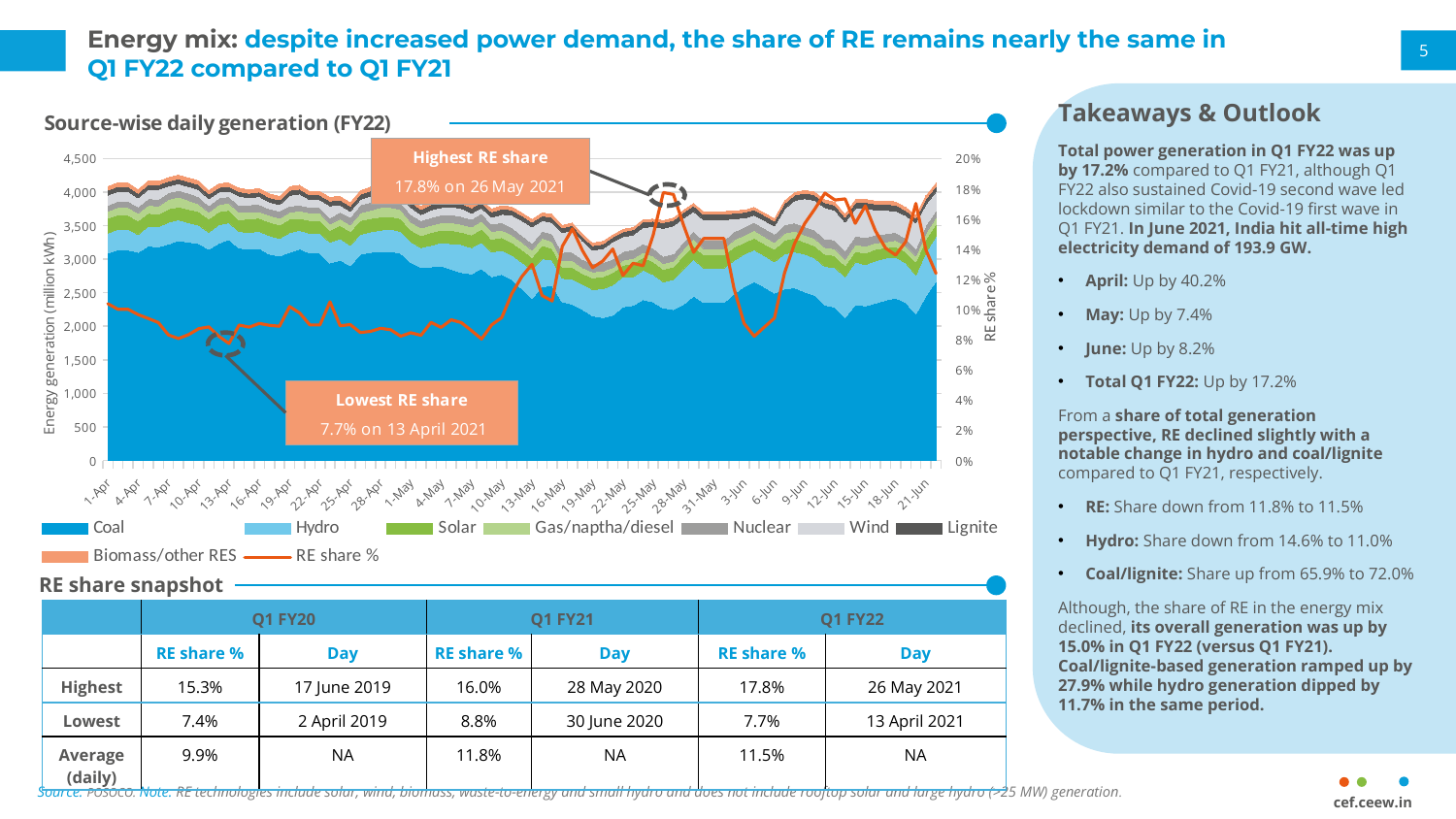

# Energy mix: despite increased power demand, the share of RE remains nearly the same in Q1 FY22 compared to Q1 FY21
5
Takeaways & Outlook
Total power generation in Q1 FY22 was up by 17.2% compared to Q1 FY21, although Q1 FY22 also sustained Covid-19 second wave led lockdown similar to the Covid-19 first wave in Q1 FY21. In June 2021, India hit all-time high electricity demand of 193.9 GW.
April: Up by 40.2%
May: Up by 7.4%
June: Up by 8.2%
Total Q1 FY22: Up by 17.2%
From a share of total generation perspective, RE declined slightly with a notable change in hydro and coal/lignite compared to Q1 FY21, respectively.
RE: Share down from 11.8% to 11.5%
Hydro: Share down from 14.6% to 11.0%
Coal/lignite: Share up from 65.9% to 72.0%
Although, the share of RE in the energy mix declined, its overall generation was up by 15.0% in Q1 FY22 (versus Q1 FY21). Coal/lignite-based generation ramped up by 27.9% while hydro generation dipped by 11.7% in the same period.

### Chart: Source-wise daily generation (FY22)

| Category | Coal | Hydro | Solar | Gas/naptha/diesel | Nuclear | Wind | Lignite | Biomass/other RES | RE share % |
|---|---|---|---|---|---|---|---|---|---|
| 44287 | 3091.0 | 300.0 | 220.63 | 105.0 | 89.0 | 150.0 | 76.0 | 53.73 | 0.10387334286329723 |
| 44288 | 3140.0 | 306.0 | 214.35 | 116.0 | 90.0 | 147.0 | 73.0 | 53.3399999999999 | 0.10017416763090956 |
| 44289 | 3140.0 | 306.0 | 214.35 | 116.0 | 90.0 | 147.0 | 73.0 | 53.3399999999999 | 0.10017416763090956 |
| 44290 | 3103.0 | 266.0 | 204.74 | 114.0 | 94.0 | 132.0 | 72.0 | 53.7599999999999 | 0.09667037999752442 |
| 44291 | 3197.0 | 294.0 | 195.359999999999 | 116.0 | 100.0 | 141.0 | 70.0 | 55.92 | 0.09408818788855608 |
| 44292 | 3182.0 | 302.0 | 185.18 | 125.0 | 101.0 | 144.0 | 70.0 | 51.12 | 0.09141167704252097 |
| 44293 | 3226.0 | 325.0 | 199.28 | 139.0 | 103.0 | 101.0 | 72.0 | 50.3 | 0.08316293368883995 |
| 44294 | 3277.0 | 311.0 | 191.24 | 149.0 | 98.0 | 98.0 | 74.0 | 54.23 | 0.08076952923830152 |
| 44295 | 3255.0 | 289.0 | 200.46 | 134.0 | 109.0 | 97.0 | 73.0 | 53.69 | 0.08338577348230294 |
| 44296 | 3234.0 | 274.0 | 202.519999999999 | 113.0 | 109.0 | 106.0 | 76.0 | 55.72 | 0.08734269490484939 |
| 44297 | 3150.0 | 253.0 | 199.82 | 99.0 | 98.0 | 103.0 | 69.0 | 53.4 | 0.08849702624949692 |
| 44298 | 3240.0 | 275.0 | 194.78 | 106.0 | 97.0 | 90.0 | 69.0 | 54.65 | 0.08225754465724608 |
| 44299 | 3293.0 | 251.0 | 185.92 | 107.0 | 97.0 | 81.0 | 68.0 | 53.5799999999999 | 0.07748096216608241 |
| 44300 | 3165.0 | 247.0 | 176.94 | 109.0 | 107.0 | 136.0 | 67.0 | 51.26 | 0.08972211273157271 |
| 44301 | 3151.0 | 249.0 | 202.04 | 103.0 | 106.0 | 104.0 | 69.0 | 50.24 | 0.08831315625092953 |
| 44302 | 3162.0 | 253.0 | 197.79 | 98.0 | 106.0 | 118.0 | 68.0 | 52.4 | 0.09079475930844176 |
| 44303 | 3076.0 | 276.0 | 202.43 | 102.0 | 96.0 | 99.0 | 70.0 | 54.6599999999999 | 0.08955783194042387 |
| 44304 | 3048.0 | 261.0 | 202.42 | 100.0 | 107.0 | 94.0 | 72.0 | 53.78 | 0.0889238738509979 |
| 44305 | 3104.0 | 294.0 | 200.929999999999 | 104.0 | 90.0 | 159.0 | 74.0 | 56.48 | 0.10200102390499709 |
| 44306 | 3154.0 | 277.0 | 176.3 | 113.0 | 85.0 | 169.0 | 72.0 | 55.2499999999999 | 0.09765820238690248 |
| 44307 | 3091.0 | 294.0 | 194.23 | 111.0 | 84.0 | 112.0 | 71.0 | 54.07 | 0.08982125495475282 |
| 44308 | 3091.0 | 294.0 | 194.23 | 111.0 | 84.0 | 112.0 | 71.0 | 54.07 | 0.08982125495475282 |
| 44309 | 2944.0 | 309.0 | 178.519999999999 | 96.0 | 91.0 | 178.0 | 71.0 | 55.84 | 0.10510378858937214 |
| 44310 | 2987.0 | 319.0 | 199.95 | 99.0 | 100.0 | 100.0 | 80.0 | 51.37 | 0.08925087391269003 |
| 44311 | 2906.0 | 303.0 | 205.99 | 97.0 | 117.0 | 88.0 | 76.0 | 52.22 | 0.09003669500495423 |
| 44312 | 3073.0 | 299.0 | 205.57 | 113.0 | 120.0 | 81.0 | 77.0 | 54.6499999999999 | 0.08481266249422102 |
| 44313 | 3102.0 | 305.0 | 201.88 | 120.0 | 122.0 | 91.0 | 78.0 | 55.56 | 0.08549751683253833 |
| 44314 | 3116.0 | 318.0 | 195.739999999999 | 142.0 | 113.0 | 109.0 | 74.0 | 56.4599999999999 | 0.08758062169632874 |
| 44315 | 3117.0 | 334.0 | 184.78 | 136.0 | 109.0 | 119.0 | 73.0 | 53.68 | 0.08662630923358035 |
| 44316 | 3088.0 | 324.0 | 192.44 | 135.0 | 108.0 | 97.0 | 82.0 | 45.81 | 0.08232549573331696 |
| 44317 | 2952.0 | 309.0 | 177.94 | 119.0 | 112.0 | 104.0 | 80.0 | 48.35 | 0.08464004469170668 |
| 44318 | 2874.0 | 300.0 | 177.02 | 114.0 | 113.0 | 88.0 | 75.0 | 49.11 | 0.08288106212715658 |
| 44319 | 2885.0 | 322.0 | 192.82 | 108.0 | 113.0 | 113.0 | 79.0 | 47.31 | 0.09148137497959913 |
| 44320 | 2900.0 | 347.0 | 186.14 | 110.0 | 117.0 | 110.0 | 78.0 | 47.3 | 0.0881646232518021 |
| 44321 | 2851.0 | 380.0 | 198.52 | 116.0 | 118.0 | 118.0 | 77.0 | 47.63 | 0.09322478655453578 |
| 44322 | 2803.0 | 416.0 | 184.92 | 117.0 | 118.0 | 120.0 | 76.0 | 49.81 | 0.09131393945010334 |
| 44323 | 2781.0 | 392.0 | 190.77 | 116.0 | 118.0 | 89.0 | 79.0 | 48.5699999999999 | 0.0860804228254429 |
| 44324 | 2863.0 | 389.0 | 199.53 | 120.0 | 116.0 | 76.0 | 83.0 | 36.73 | 0.08041181893563655 |
| 44325 | 2738.0 | 370.0 | 190.09 | 116.0 | 109.0 | 101.0 | 80.0 | 45.7699999999999 | 0.08983268708698455 |
| 44326 | 2774.0 | 360.0 | 189.47 | 113.0 | 110.0 | 124.0 | 80.0 | 45.8399999999999 | 0.09464717054192097 |
| 44327 | 2702.0 | 362.0 | 188.75 | 110.0 | 111.0 | 185.0 | 76.0 | 44.0099999999999 | 0.1105547851676211 |
| 44328 | 2560.0 | 395.0 | 190.61 | 110.0 | 104.0 | 217.0 | 75.0 | 42.5899999999999 | 0.12186670997780304 |
| 44329 | 2415.0 | 431.0 | 183.34 | 107.0 | 103.0 | 244.0 | 72.0 | 39.8899999999999 | 0.12995830586638404 |
| 44330 | 2592.0 | 416.0 | 201.42 | 106.0 | 104.0 | 158.0 | 71.0 | 44.14 | 0.10929003184782372 |
| 44331 | 2606.0 | 381.0 | 174.44 | 103.0 | 115.0 | 168.0 | 75.0 | 45.0799999999999 | 0.10566268213942934 |
| 44332 | 2365.0 | 350.0 | 164.72 | 100.0 | 123.0 | 293.0 | 70.0 | 39.5899999999999 | 0.14187332932037394 |
| 44333 | 2331.0 | 371.0 | 178.079999999999 | 102.0 | 123.0 | 329.0 | 71.0 | 36.44 | 0.15347082608597415 |
| 44334 | 2253.0 | 374.0 | 159.59 | 89.0 | 125.0 | 274.0 | 65.0 | 35.54 | 0.1389961275565682 |
| 44335 | 2155.0 | 394.0 | 174.2 | 88.0 | 125.0 | 200.0 | 65.0 | 39.9899999999999 | 0.1277894847262888 |
| 44336 | 2130.0 | 429.0 | 180.69 | 81.0 | 126.0 | 211.0 | 67.0 | 39.49 | 0.1320944310669142 |
| 44337 | 2167.0 | 451.0 | 184.66 | 76.0 | 128.0 | 254.0 | 70.0 | 32.53 | 0.14010210544155993 |
| 44338 | 2290.0 | 450.0 | 170.76 | 76.0 | 130.0 | 218.0 | 77.0 | 33.58 | 0.12258296713822146 |
| 44339 | 2311.0 | 425.0 | 203.45 | 74.0 | 130.0 | 220.0 | 77.0 | 29.9499999999999 | 0.1306477639465191 |
| 44340 | 2399.0 | 440.0 | 187.72 | 76.0 | 130.0 | 242.0 | 84.0 | 33.86 | 0.1290381842575531 |
| 44341 | 2362.0 | 410.0 | 193.35 | 82.0 | 122.0 | 315.0 | 83.0 | 28.77 | 0.14936097794289402 |
| 44342 | 2273.0 | 391.0 | 185.94 | 88.0 | 106.0 | 417.0 | 85.0 | 32.24 | 0.1775148259729807 |
| 44343 | 2250.0 | 448.0 | 187.88 | 90.0 | 106.0 | 416.0 | 84.0 | 33.27 | 0.17624441586102926 |
| 44344 | 2329.0 | 529.0 | 198.61 | 95.0 | 111.0 | 353.0 | 86.0 | 30.59 | 0.15599378382723328 |
| 44345 | 2454.0 | 545.0 | 200.8 | 102.0 | 115.0 | 295.0 | 88.0 | 32.5099999999999 | 0.1378568017722992 |
| 44346 | 2354.0 | 515.0 | 198.35 | 94.0 | 121.0 | 305.0 | 80.0 | 42.1799999999999 | 0.1470617571498276 |
| 44347 | 2354.0 | 515.0 | 198.35 | 94.0 | 121.0 | 305.0 | 80.0 | 42.1799999999999 | 0.1470617571498276 |
| 44348 | 2354.0 | 515.0 | 198.35 | 94.0 | 121.0 | 305.0 | 80.0 | 42.1799999999999 | 0.1470617571498276 |
| 44349 | 2484.0 | 497.0 | 197.23 | 111.0 | 122.0 | 194.0 | 82.0 | 32.68 | 0.11395705810086804 |
| 44350 | 2592.0 | 486.0 | 172.62 | 107.0 | 120.0 | 135.0 | 86.0 | 31.08 | 0.0908115934257447 |
| 44351 | 2662.0 | 479.0 | 175.1 | 115.0 | 121.0 | 105.0 | 84.0 | 30.2699999999999 | 0.08229635384488924 |
| 44352 | 2587.0 | 467.0 | 176.32 | 109.0 | 125.0 | 115.0 | 76.0 | 34.6999999999999 | 0.08835182465135687 |
| 44353 | 2495.0 | 467.0 | 186.849999999999 | 102.0 | 126.0 | 117.0 | 77.0 | 36.38 | 0.09431890952337363 |
| 44354 | 2558.0 | 521.0 | 205.329999999999 | 104.0 | 125.0 | 238.0 | 83.0 | 37.32 | 0.12414603592783416 |
| 44355 | 2576.0 | 535.0 | 204.519999999999 | 105.0 | 124.0 | 332.0 | 81.0 | 37.98 | 0.14378676010511804 |
| 44356 | 2514.0 | 563.0 | 178.61 | 107.0 | 124.0 | 416.0 | 85.0 | 37.5699999999999 | 0.15705633040013117 |
| 44357 | 2461.0 | 556.0 | 182.94 | 107.0 | 128.0 | 443.0 | 81.0 | 40.5199999999999 | 0.16663749606196834 |
| 44358 | 2318.0 | 575.0 | 182.37 | 101.0 | 129.0 | 465.0 | 74.0 | 40.77 | 0.17712103038757934 |
| 44359 | 2284.0 | 592.0 | 177.2 | 103.0 | 129.0 | 444.0 | 77.0 | 43.1299999999999 | 0.1725832807267758 |
| 44360 | 2133.0 | 606.0 | 167.19 | 94.0 | 128.0 | 425.0 | 73.0 | 44.0 | 0.17333979984687442 |
| 44361 | 2324.0 | 635.0 | 159.43 | 101.0 | 128.0 | 408.0 | 86.0 | 42.79 | 0.15710232685069334 |
| 44362 | 2304.0 | 616.0 | 170.76 | 103.0 | 128.0 | 442.0 | 84.0 | 43.4799999999999 | 0.16864547033850388 |
| 44363 | 2345.0 | 631.0 | 175.36 | 92.0 | 122.0 | 369.0 | 88.0 | 43.8799999999999 | 0.1521478232080781 |
| 44364 | 2390.0 | 626.0 | 151.46 | 90.0 | 122.0 | 349.0 | 89.0 | 42.7599999999999 | 0.14072254949199786 |
| 44365 | 2420.0 | 611.0 | 159.32 | 91.0 | 120.0 | 319.0 | 88.0 | 46.0399999999999 | 0.1360433379341836 |
| 44366 | 2357.0 | 589.0 | 165.31 | 91.0 | 111.0 | 339.0 | 78.0 | 42.8799999999999 | 0.14502052639808755 |
| 44367 | 2185.0 | 580.0 | 194.9 | 89.0 | 107.0 | 386.0 | 73.0 | 41.7799999999999 | 0.17028561427305638 |
| 44368 | 2455.0 | 646.0 | 197.19 | 92.0 | 120.0 | 309.0 | 83.0 | 44.33 | 0.13949504880248928 |
| 44369 | 2673.0 | 669.0 | 185.43 | 99.0 | 98.0 | 284.0 | 83.0 | 42.89 | 0.12391880647845355 |
RE share snapshot

|  | Q1 FY20 |  | Q1 FY21 |  | Q1 FY22 |  |
| --- | --- | --- | --- | --- | --- | --- |
|  | RE share % | Day | RE share % | Day | RE share % | Day |
| Highest | 15.3% | 17 June 2019 | 16.0% | 28 May 2020 | 17.8% | 26 May 2021 |
| Lowest | 7.4% | 2 April 2019 | 8.8% | 30 June 2020 | 7.7% | 13 April 2021 |
| Average (daily) | 9.9% | NA | 11.8% | NA | 11.5% | NA |

cef.ceew.in
Source: POSOCO. Note: RE technologies include solar, wind, biomass, waste-to-energy and small hydro and does not include rooftop solar and large hydro (>25 MW) generation.